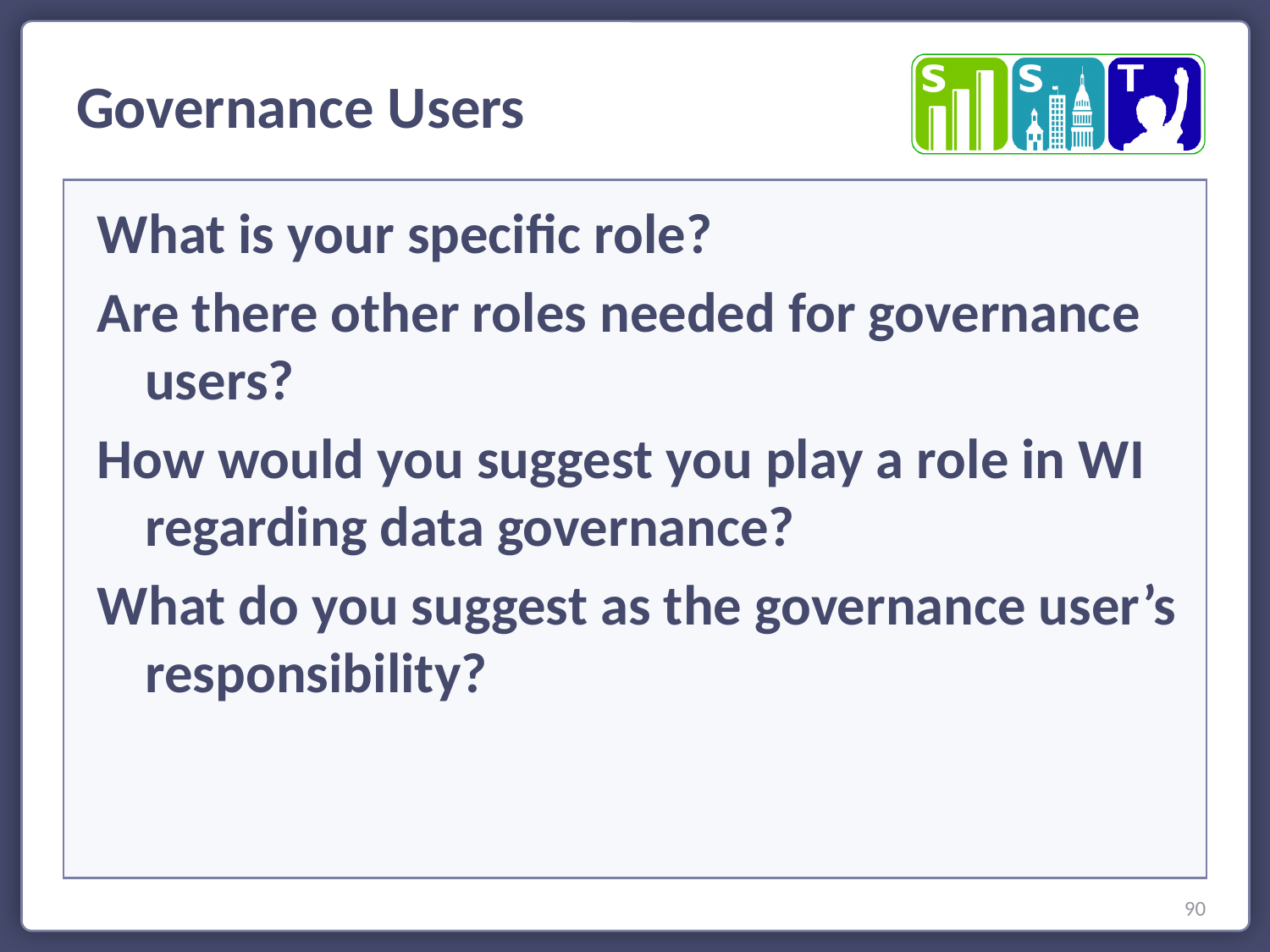

Governance Users
What is your specific role?
Are there other roles needed for governance users?
How would you suggest you play a role in WI regarding data governance?
What do you suggest as the governance user’s responsibility?

90